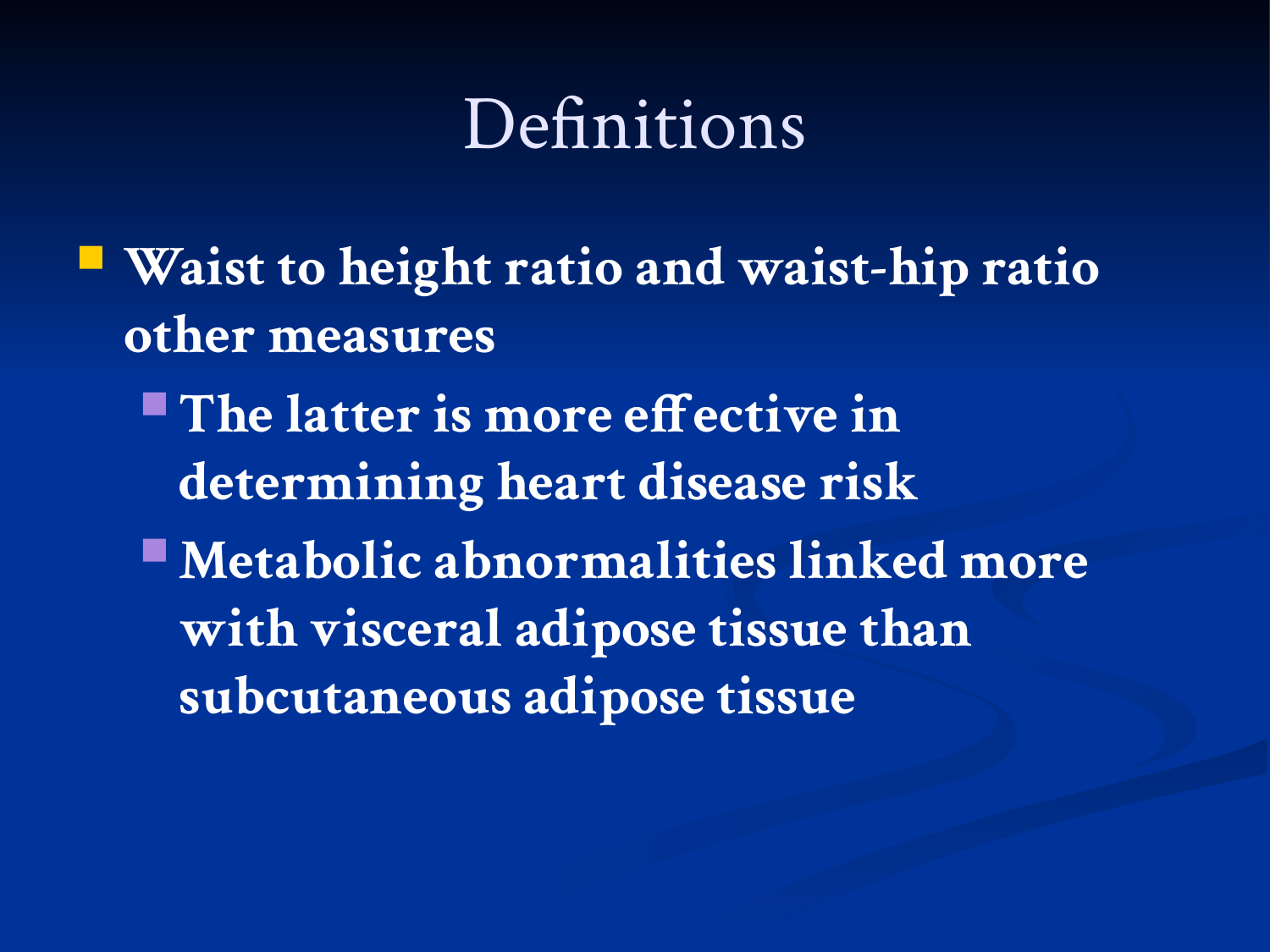

# Definitions
Waist to height ratio and waist-hip ratio other measures
The latter is more effective in determining heart disease risk
Metabolic abnormalities linked more with visceral adipose tissue than subcutaneous adipose tissue